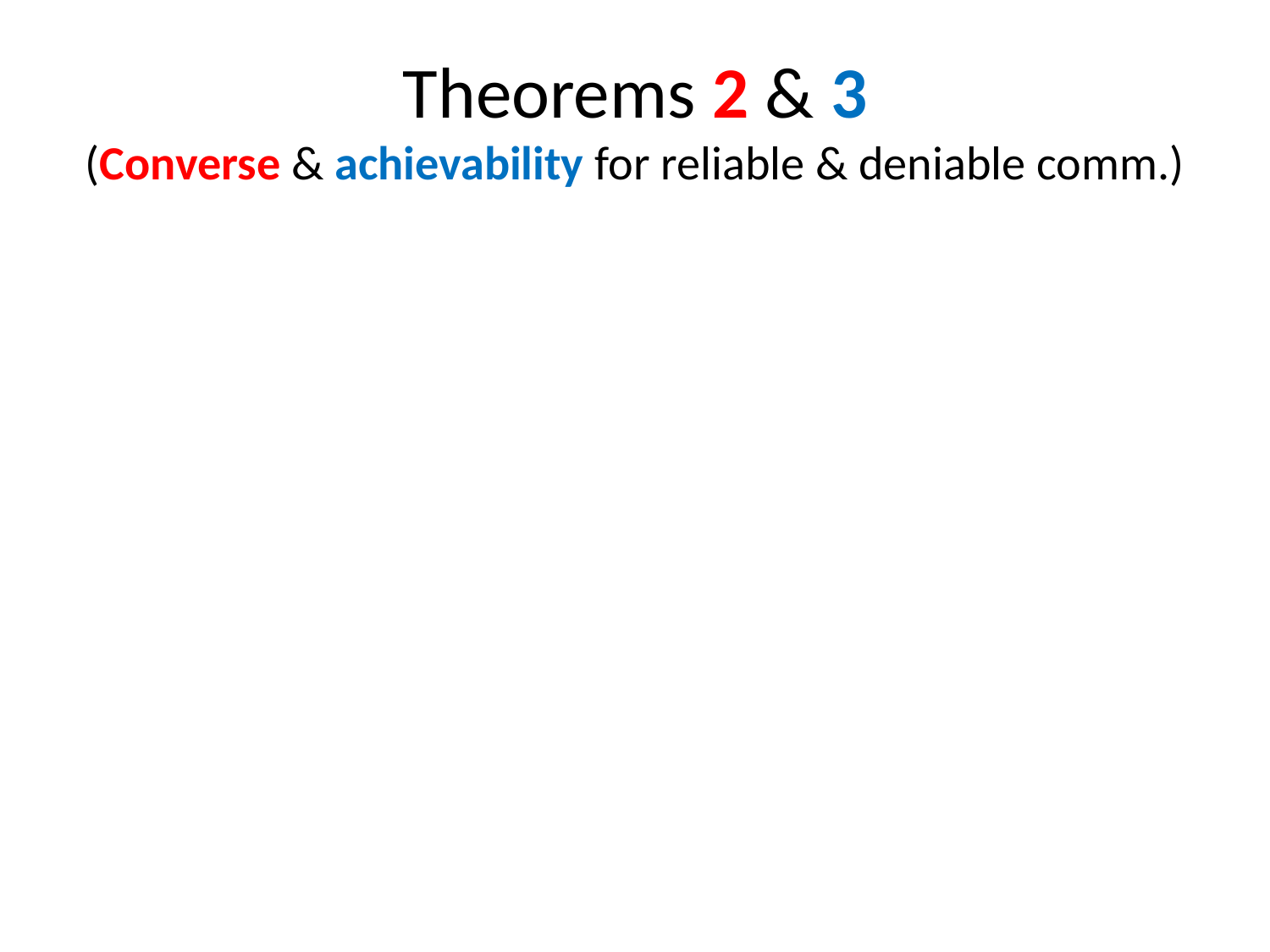

# Theorems 2 & 3 (Converse & achievability for reliable & deniable comm.)